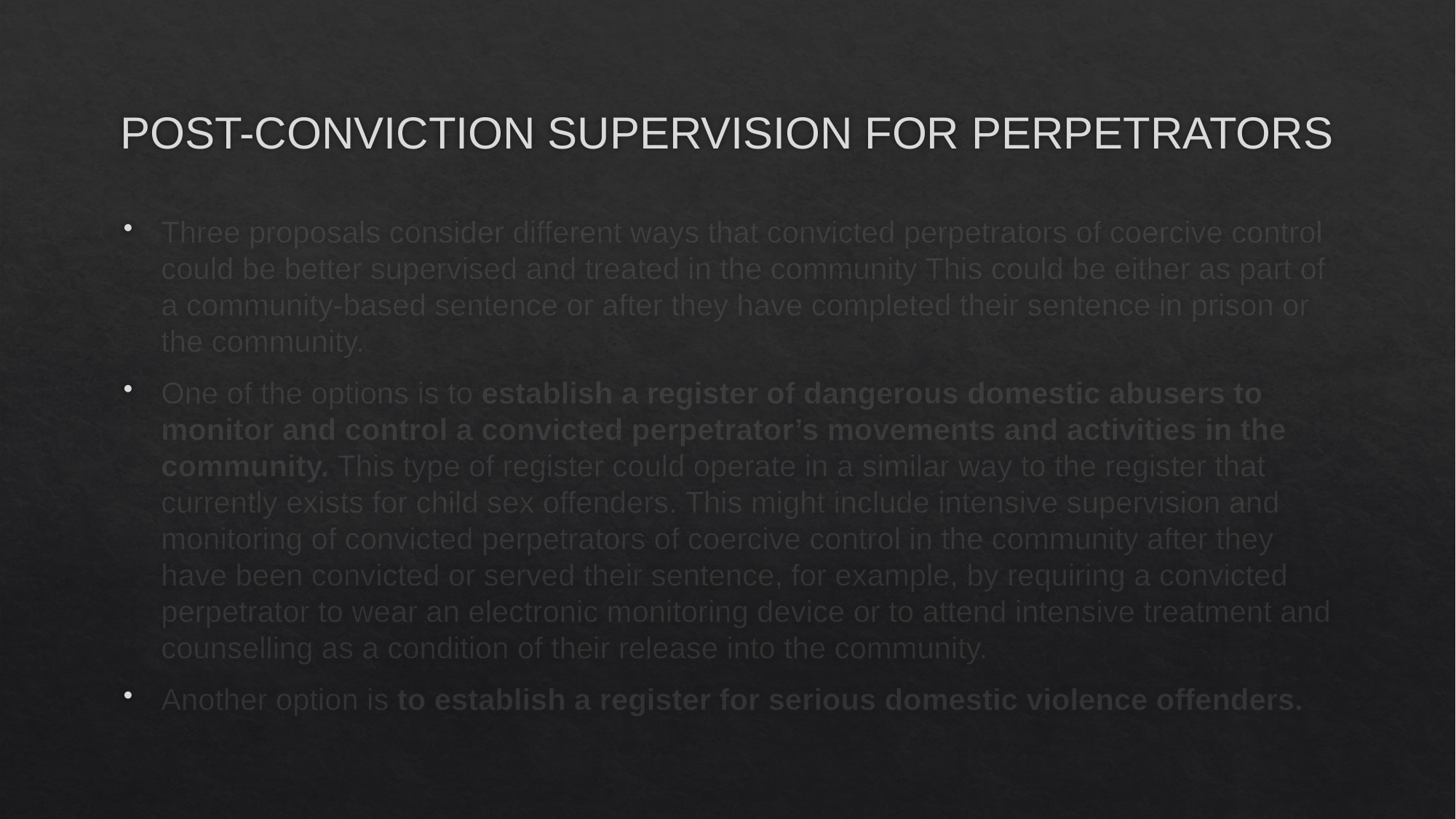

# POST-CONVICTION SUPERVISION FOR PERPETRATORS
Three proposals consider different ways that convicted perpetrators of coercive control could be better supervised and treated in the community This could be either as part of a community-based sentence or after they have completed their sentence in prison or the community.
One of the options is to establish a register of dangerous domestic abusers to monitor and control a convicted perpetrator’s movements and activities in the community. This type of register could operate in a similar way to the register that currently exists for child sex offenders. This might include intensive supervision and monitoring of convicted perpetrators of coercive control in the community after they have been convicted or served their sentence, for example, by requiring a convicted perpetrator to wear an electronic monitoring device or to attend intensive treatment and counselling as a condition of their release into the community.
Another option is to establish a register for serious domestic violence offenders.